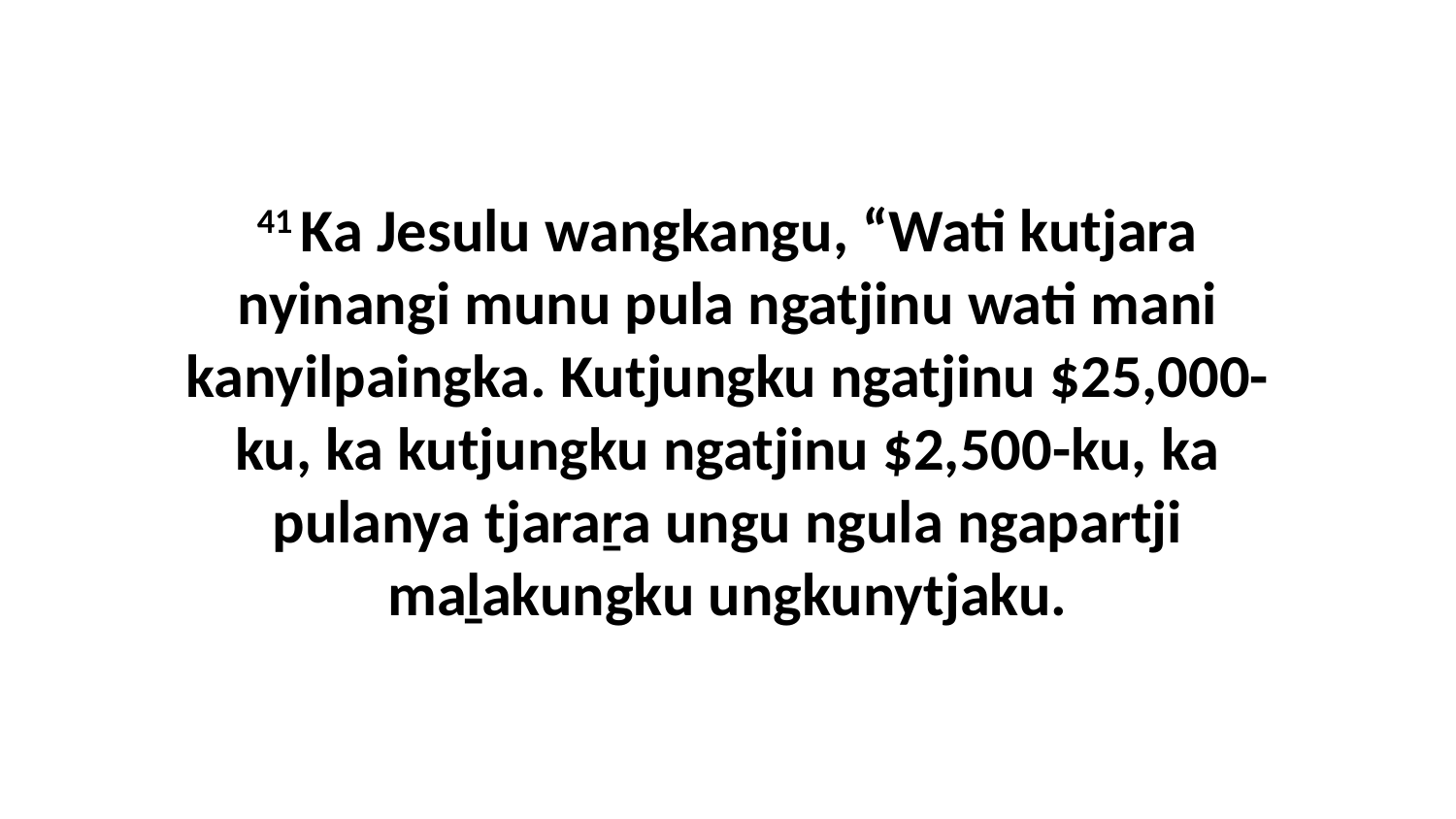

41 Ka Jesulu wangkangu, “Wati kutjara nyinangi munu pula ngatjinu wati mani kanyilpaingka. Kutjungku ngatjinu $25,000-ku, ka kutjungku ngatjinu $2,500-ku, ka pulanya tjaraṟa ungu ngula ngapartji maḻakungku ungkunytjaku.